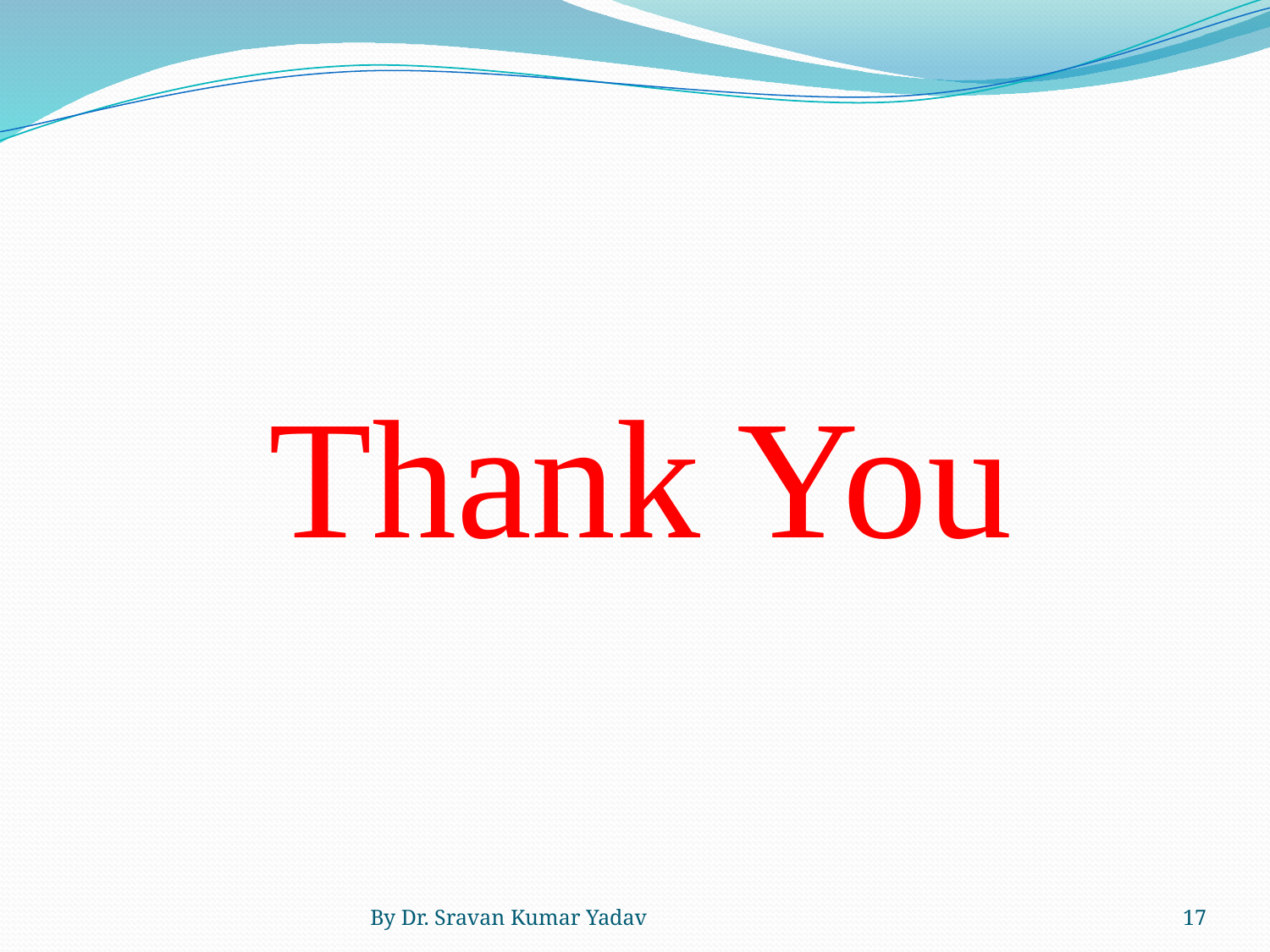

# Thank You
By Dr. Sravan Kumar Yadav
17